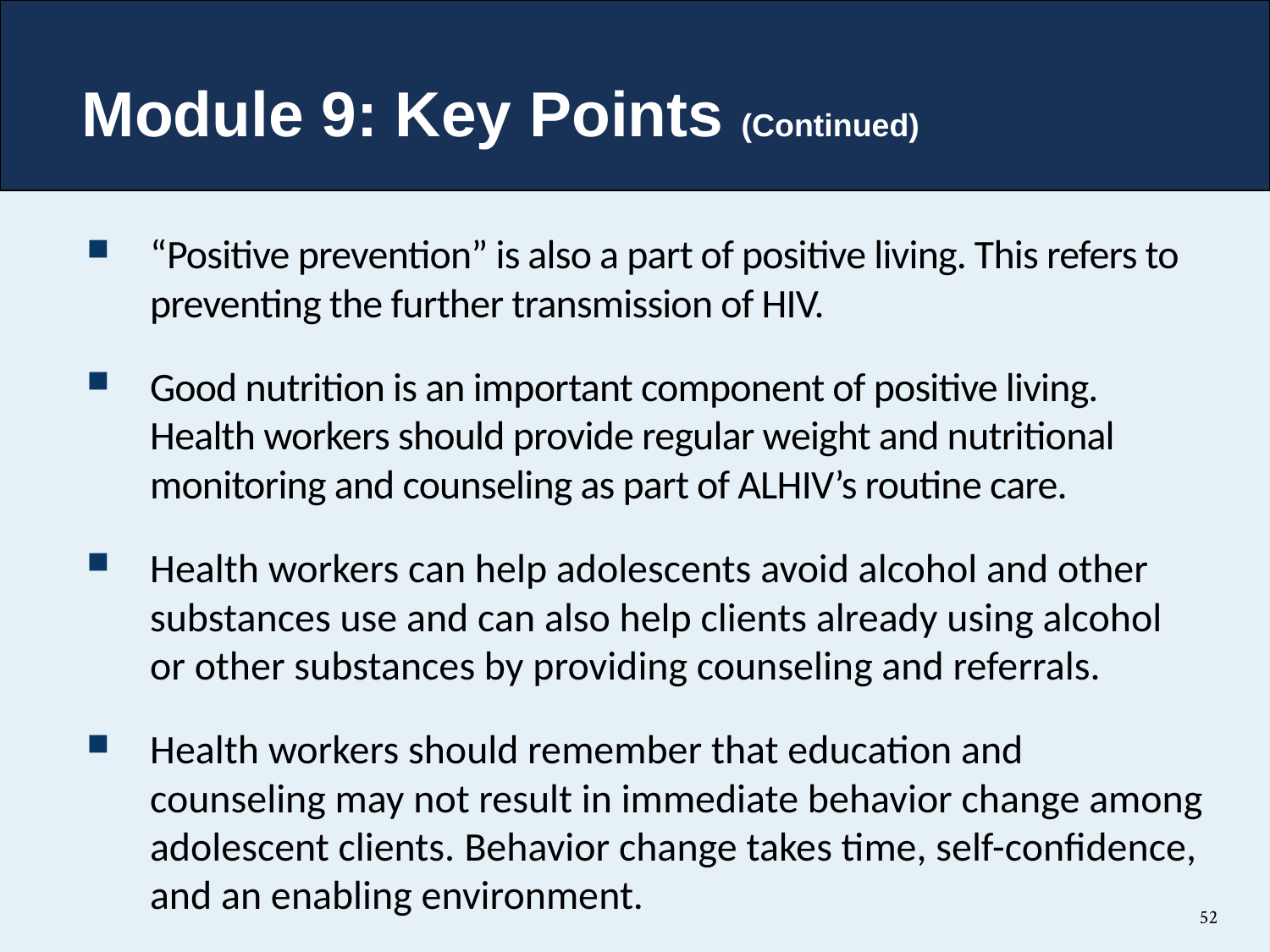

# Module 9: Key Points (Continued)
“Positive prevention” is also a part of positive living. This refers to preventing the further transmission of HIV.
Good nutrition is an important component of positive living. Health workers should provide regular weight and nutritional monitoring and counseling as part of ALHIV’s routine care.
Health workers can help adolescents avoid alcohol and other substances use and can also help clients already using alcohol or other substances by providing counseling and referrals.
Health workers should remember that education and counseling may not result in immediate behavior change among adolescent clients. Behavior change takes time, self-confidence, and an enabling environment.

52